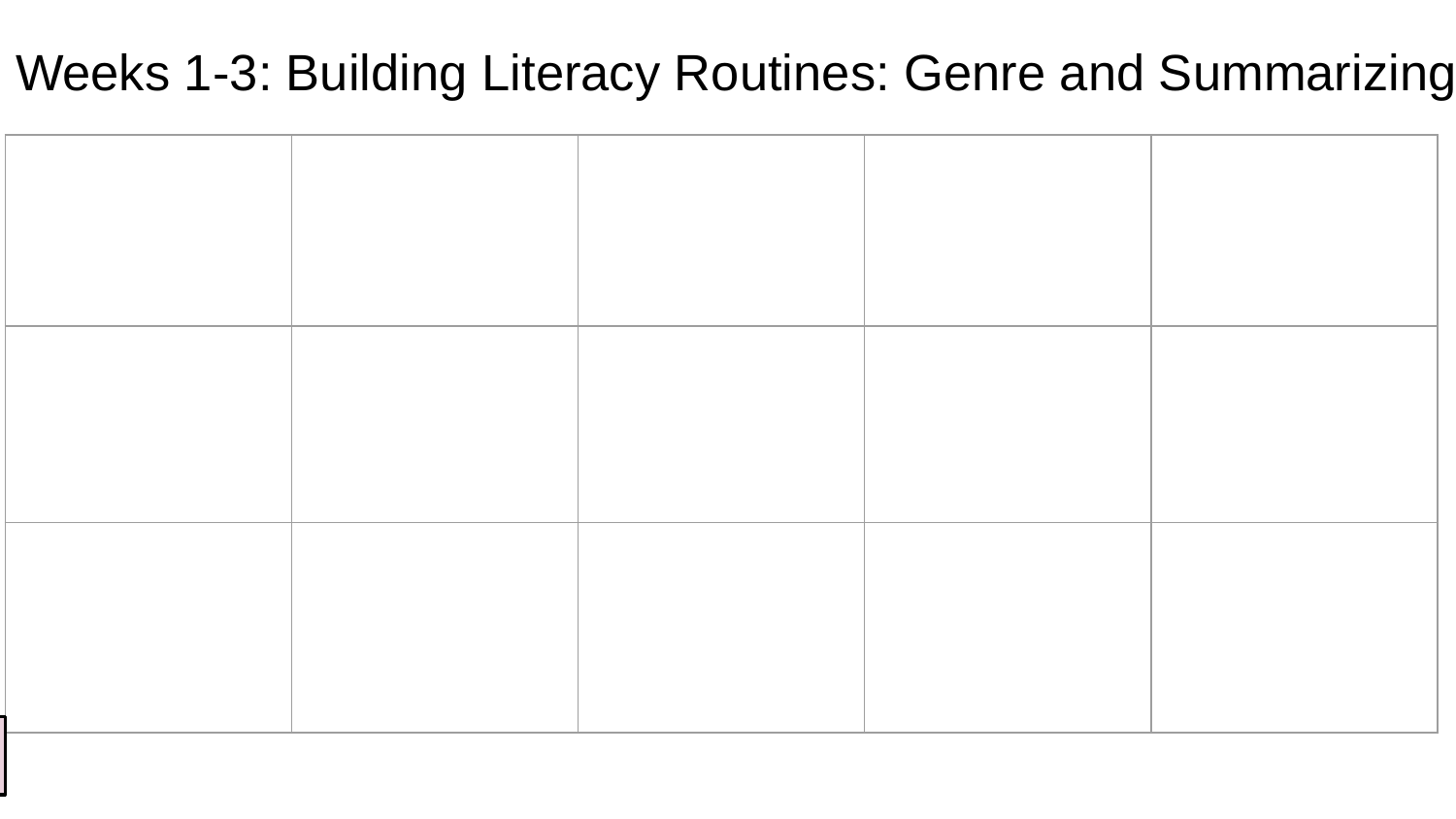

Lesson 1: Lesson 1: Genre/Author’s Purpose

# Weeks 1-3: Building Literacy Routines: Genre and Summarizing
Lesson 2: Informational and Narrative Book Covers
|  |  |  |  |  |
| --- | --- | --- | --- | --- |
|  |  |  |  |  |
|  |  |  |  |  |
Lesson 3: Create Your Own Book Covers
Lesson 4: Narrative Story Patterns

Art Connection, Lesson 3: First, Next, Last
Lesson 5: Narrative Story Summaries and Introduction to the Simplified Writing Diamond
Art Connection, Lesson 4: Beginning, Middle, End
Lesson 6: Beginning, Middle, End

Vocabulary Lesson 1: Top Banana